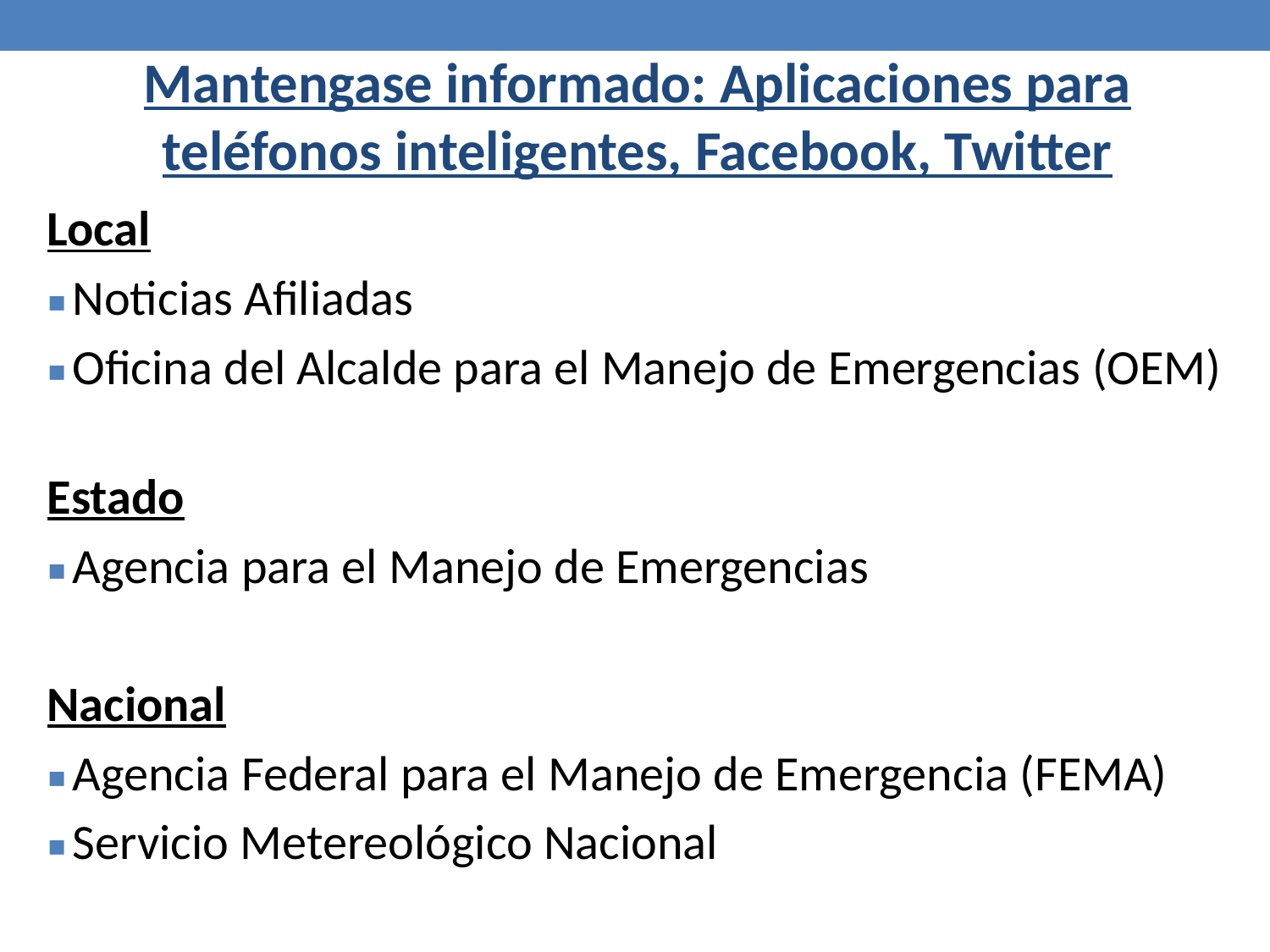

# Mantengase informado: Aplicaciones para teléfonos inteligentes, Facebook, Twitter
Local
Noticias Afiliadas
Oficina del Alcalde para el Manejo de Emergencias (OEM)

Estado
Agencia para el Manejo de Emergencias

Nacional
Agencia Federal para el Manejo de Emergencia (FEMA)
Servicio Metereológico Nacional